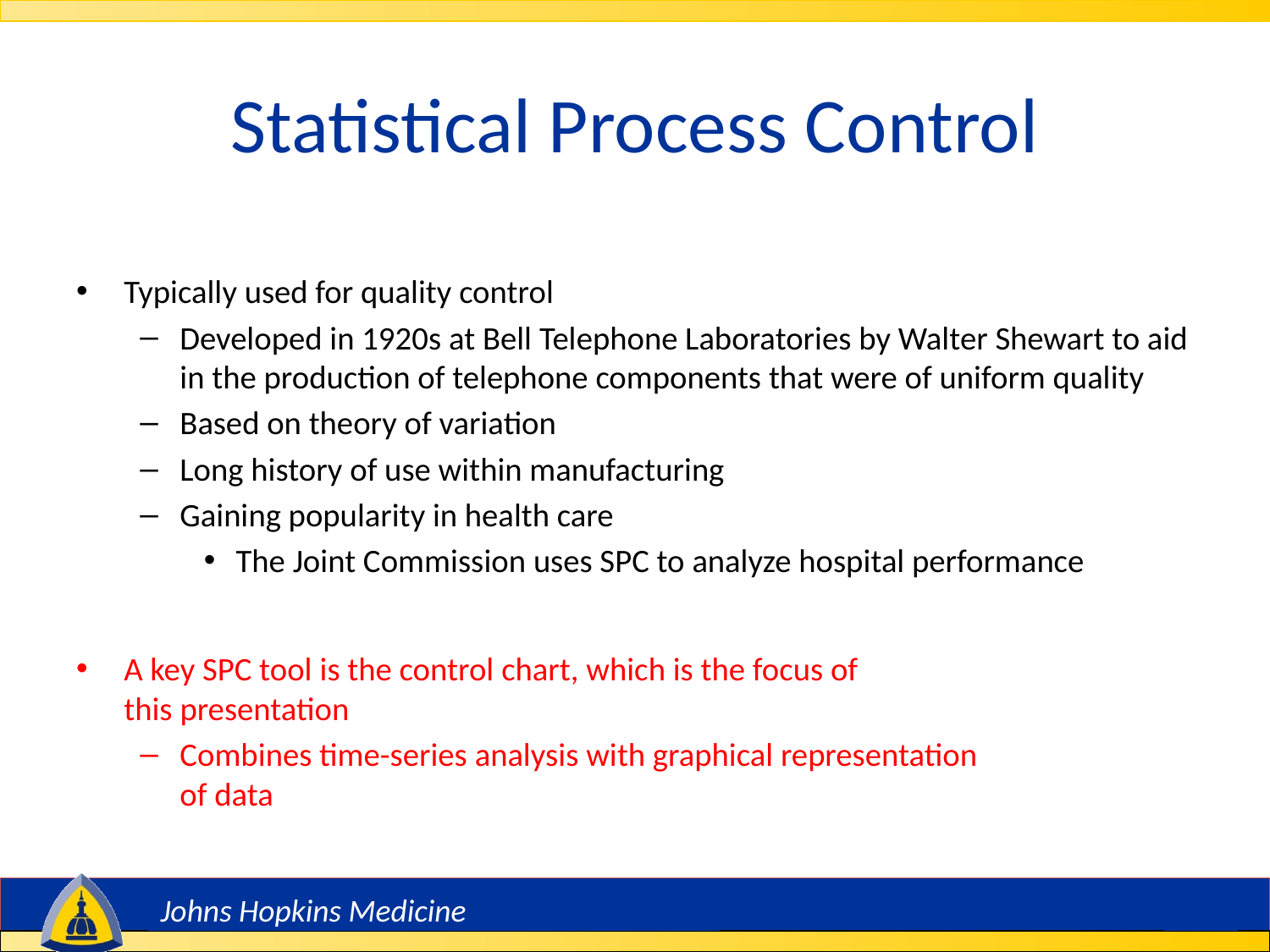

# Statistical Process Control
Typically used for quality control
Developed in 1920s at Bell Telephone Laboratories by Walter Shewart to aid in the production of telephone components that were of uniform quality
Based on theory of variation
Long history of use within manufacturing
Gaining popularity in health care
The Joint Commission uses SPC to analyze hospital performance

A key SPC tool is the control chart, which is the focus of
this presentation
Combines time-series analysis with graphical representation
of data